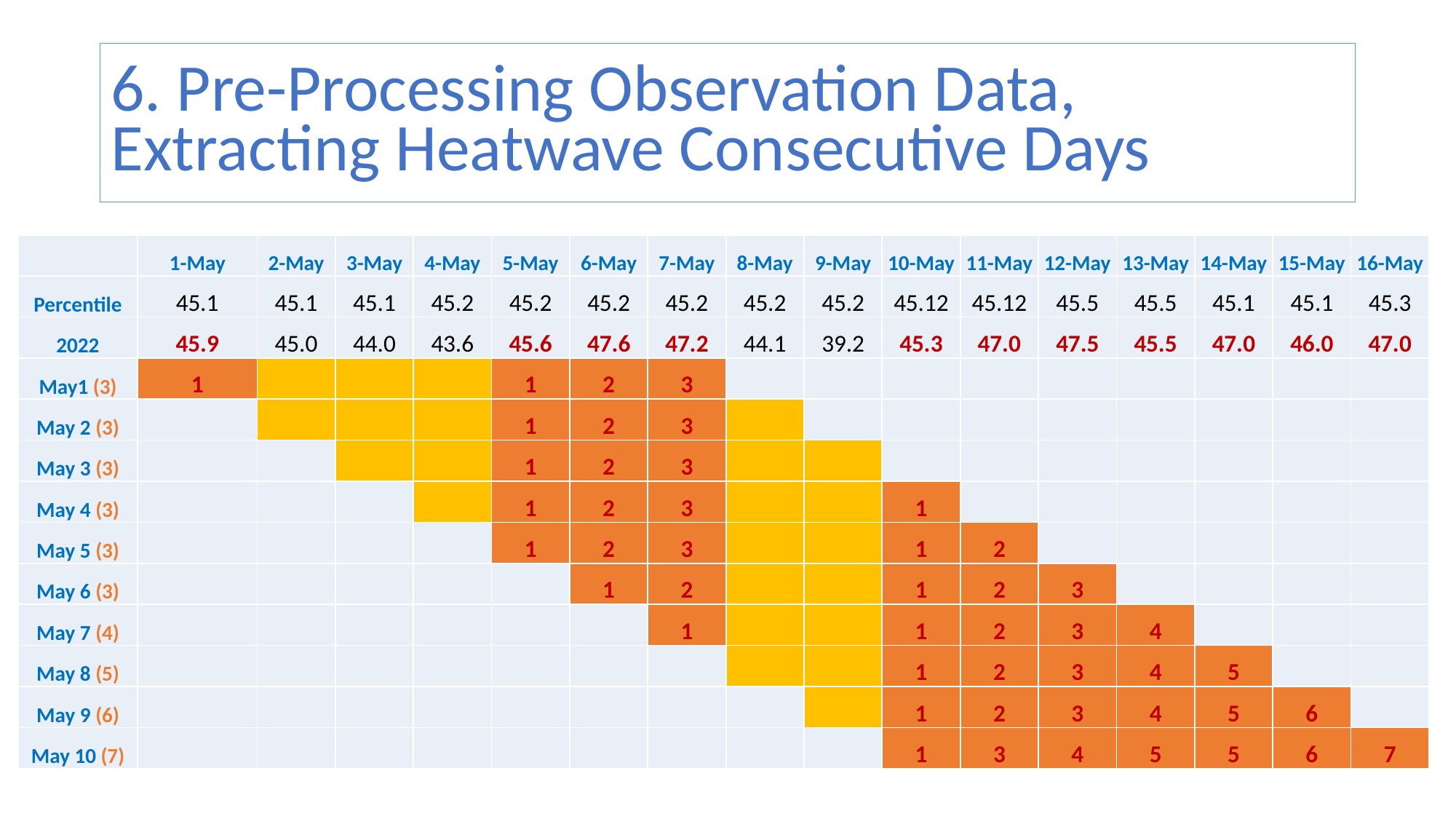

# 6. Pre-Processing Observation Data, Extracting Heatwave Consecutive Days
|  | 1-May | 2-May | 3-May | 4-May | 5-May | 6-May | 7-May | 8-May | 9-May | 10-May | 11-May | 12-May | 13-May | 14-May | 15-May | 16-May |
| --- | --- | --- | --- | --- | --- | --- | --- | --- | --- | --- | --- | --- | --- | --- | --- | --- |
| Percentile | 45.1 | 45.1 | 45.1 | 45.2 | 45.2 | 45.2 | 45.2 | 45.2 | 45.2 | 45.12 | 45.12 | 45.5 | 45.5 | 45.1 | 45.1 | 45.3 |
| 2022 | 45.9 | 45.0 | 44.0 | 43.6 | 45.6 | 47.6 | 47.2 | 44.1 | 39.2 | 45.3 | 47.0 | 47.5 | 45.5 | 47.0 | 46.0 | 47.0 |
| May1 (3) | 1 |  |  |  | 1 | 2 | 3 |  |  |  |  |  |  |  |  |  |
| May 2 (3) |  |  |  |  | 1 | 2 | 3 |  |  |  |  |  |  |  |  |  |
| May 3 (3) |  |  |  |  | 1 | 2 | 3 |  |  |  |  |  |  |  |  |  |
| May 4 (3) |  |  |  |  | 1 | 2 | 3 |  |  | 1 |  |  |  |  |  |  |
| May 5 (3) |  |  |  |  | 1 | 2 | 3 |  |  | 1 | 2 |  |  |  |  |  |
| May 6 (3) |  |  |  |  |  | 1 | 2 |  |  | 1 | 2 | 3 |  |  |  |  |
| May 7 (4) |  |  |  |  |  |  | 1 |  |  | 1 | 2 | 3 | 4 |  |  |  |
| May 8 (5) |  |  |  |  |  |  |  |  |  | 1 | 2 | 3 | 4 | 5 |  |  |
| May 9 (6) |  |  |  |  |  |  |  |  |  | 1 | 2 | 3 | 4 | 5 | 6 |  |
| May 10 (7) |  |  |  |  |  |  |  |  |  | 1 | 3 | 4 | 5 | 5 | 6 | 7 |